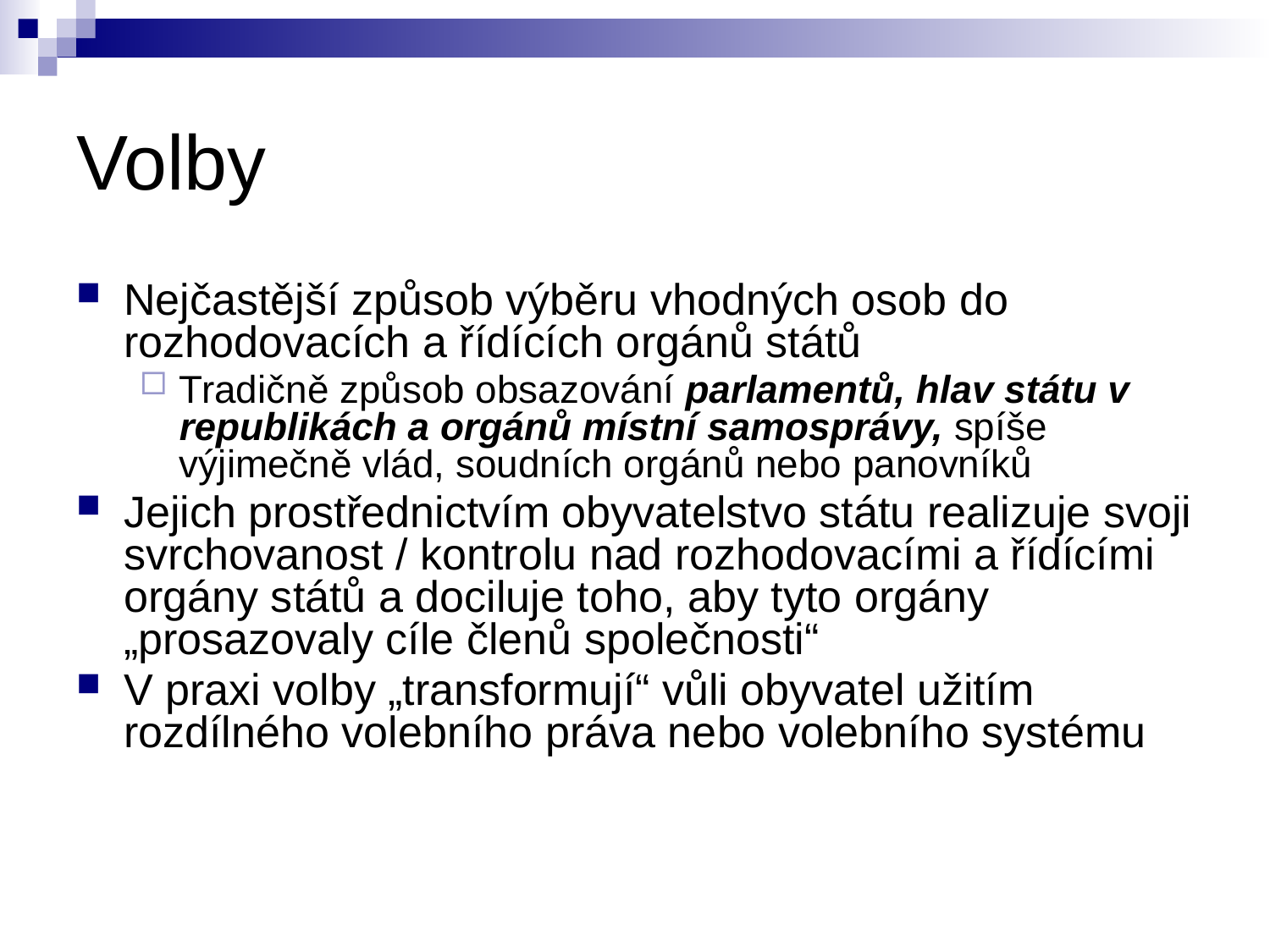

# Volby
Nejčastější způsob výběru vhodných osob do rozhodovacích a řídících orgánů států
Tradičně způsob obsazování parlamentů, hlav státu v republikách a orgánů místní samosprávy, spíše výjimečně vlád, soudních orgánů nebo panovníků
Jejich prostřednictvím obyvatelstvo státu realizuje svoji svrchovanost / kontrolu nad rozhodovacími a řídícími orgány států a dociluje toho, aby tyto orgány „prosazovaly cíle členů společnosti“
V praxi volby „transformují“ vůli obyvatel užitím rozdílného volebního práva nebo volebního systému